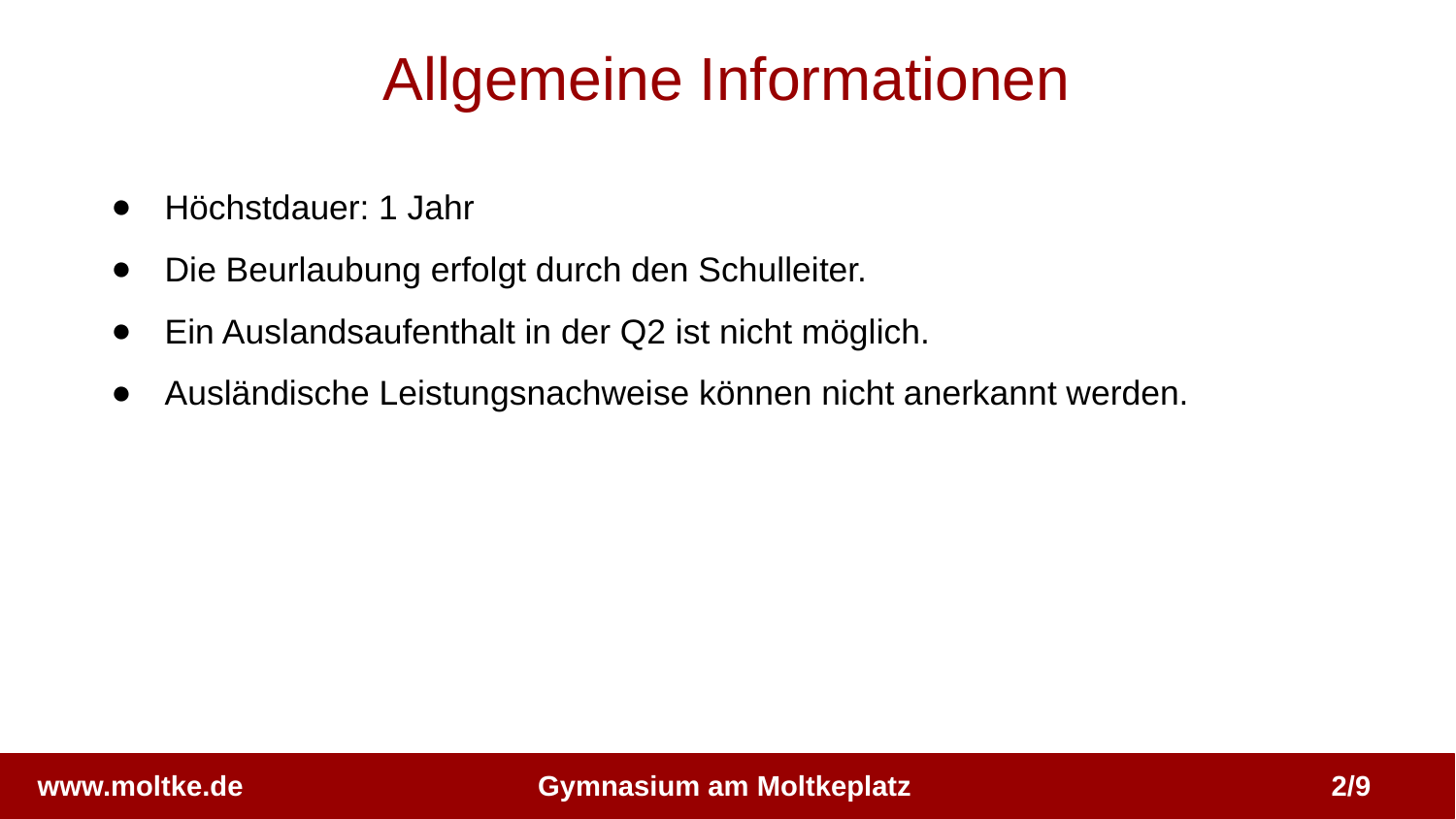

Allgemeine Informationen
Höchstdauer: 1 Jahr
Die Beurlaubung erfolgt durch den Schulleiter.
Ein Auslandsaufenthalt in der Q2 ist nicht möglich.
Ausländische Leistungsnachweise können nicht anerkannt werden.

2/9

www.moltke.de
Gymnasium am Moltkeplatz